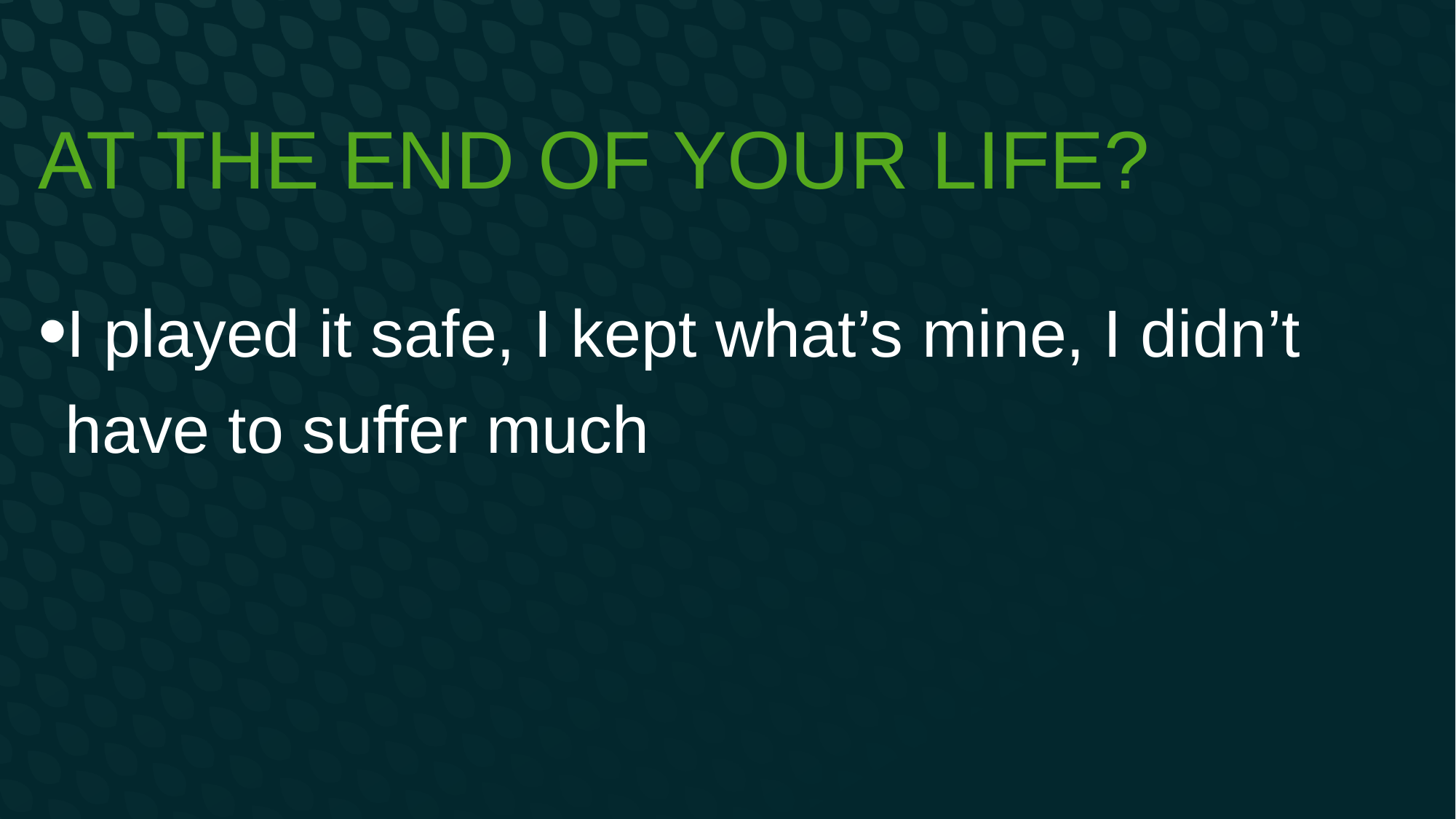

# At the end of your life?
I played it safe, I kept what’s mine, I didn’t have to suffer much